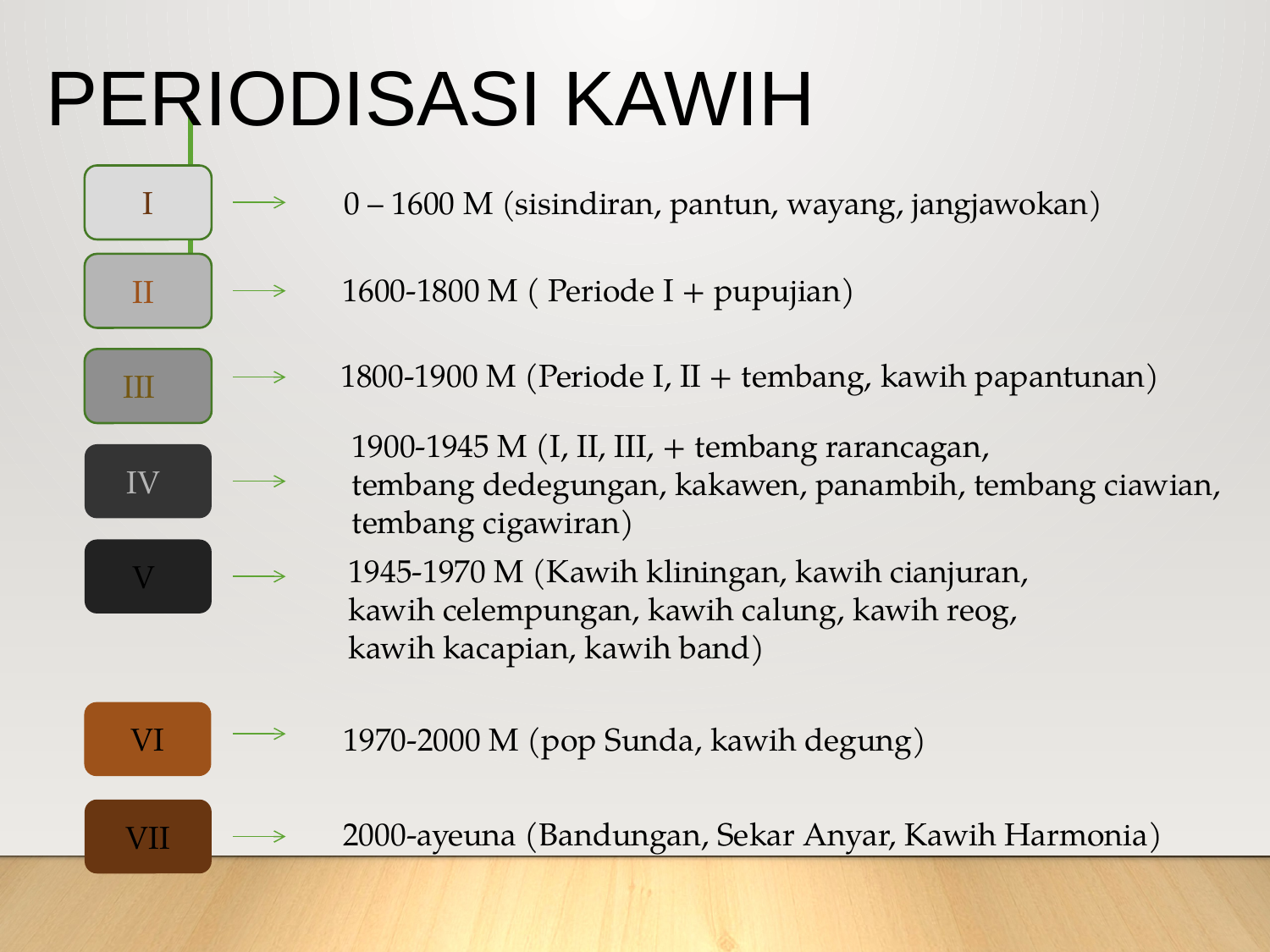

PERIODISASI KAWIH

I
0 – 1600 M (sisindiran, pantun, wayang, jangjawokan)

1600-1800 M ( Periode I + pupujian)
II

1800-1900 M (Periode I, II + tembang, kawih papantunan)
III
1900-1945 M (I, II, III, + tembang rarancagan,
tembang dedegungan, kakawen, panambih, tembang ciawian,
tembang cigawiran)

IV

1945-1970 M (Kawih kliningan, kawih cianjuran,
kawih celempungan, kawih calung, kawih reog,
kawih kacapian, kawih band)
V

VI
1970-2000 M (pop Sunda, kawih degung)

2000-ayeuna (Bandungan, Sekar Anyar, Kawih Harmonia)
VII